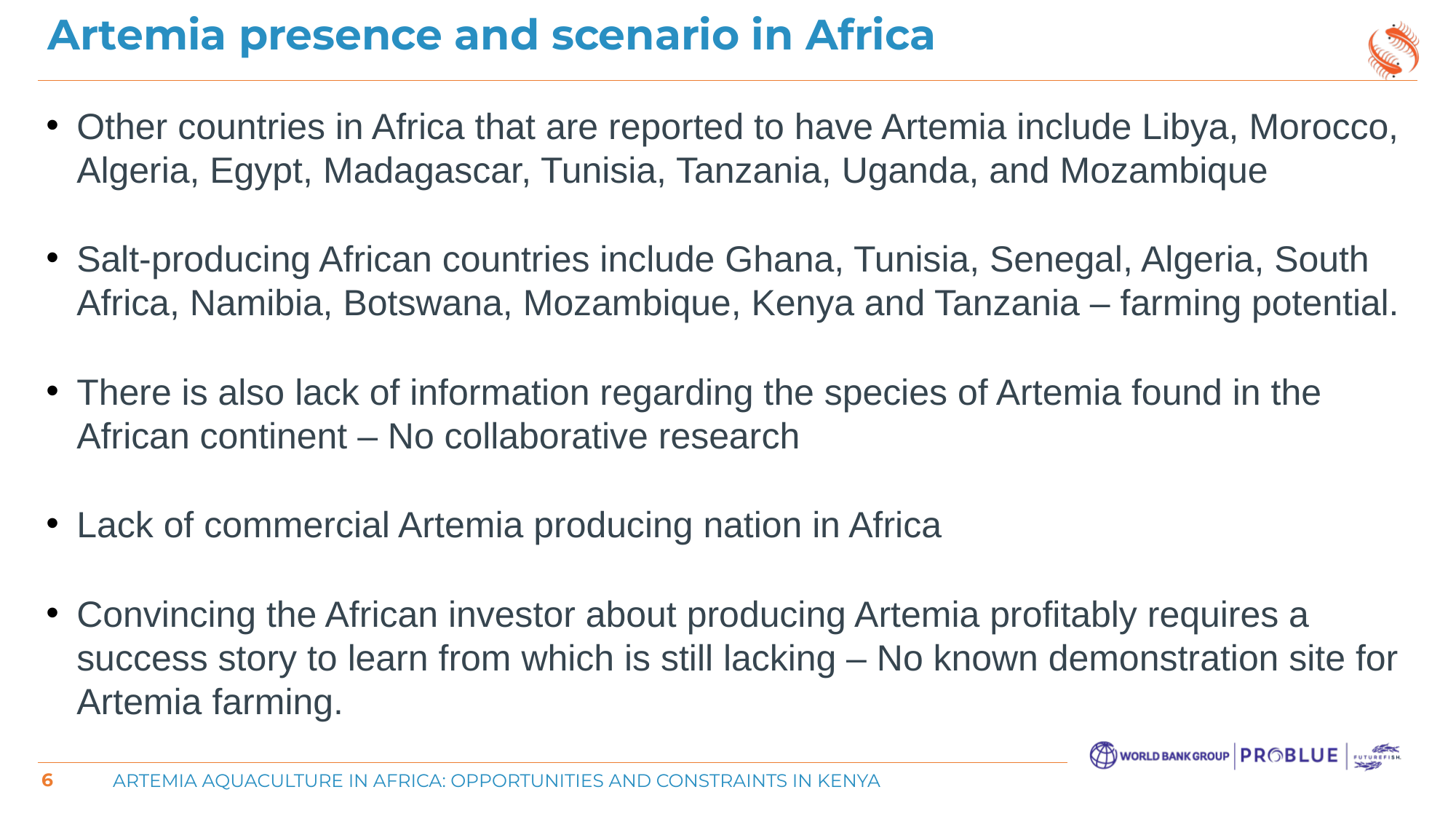

Artemia presence and scenario in Africa
Other countries in Africa that are reported to have Artemia include Libya, Morocco, Algeria, Egypt, Madagascar, Tunisia, Tanzania, Uganda, and Mozambique
Salt-producing African countries include Ghana, Tunisia, Senegal, Algeria, South Africa, Namibia, Botswana, Mozambique, Kenya and Tanzania – farming potential.
There is also lack of information regarding the species of Artemia found in the African continent – No collaborative research
Lack of commercial Artemia producing nation in Africa
Convincing the African investor about producing Artemia profitably requires a success story to learn from which is still lacking – No known demonstration site for Artemia farming.

# ARTEMIA AQUACULTURE IN AFRICA: OPPORTUNITIES AND CONSTRAINTS IN KENYA
6